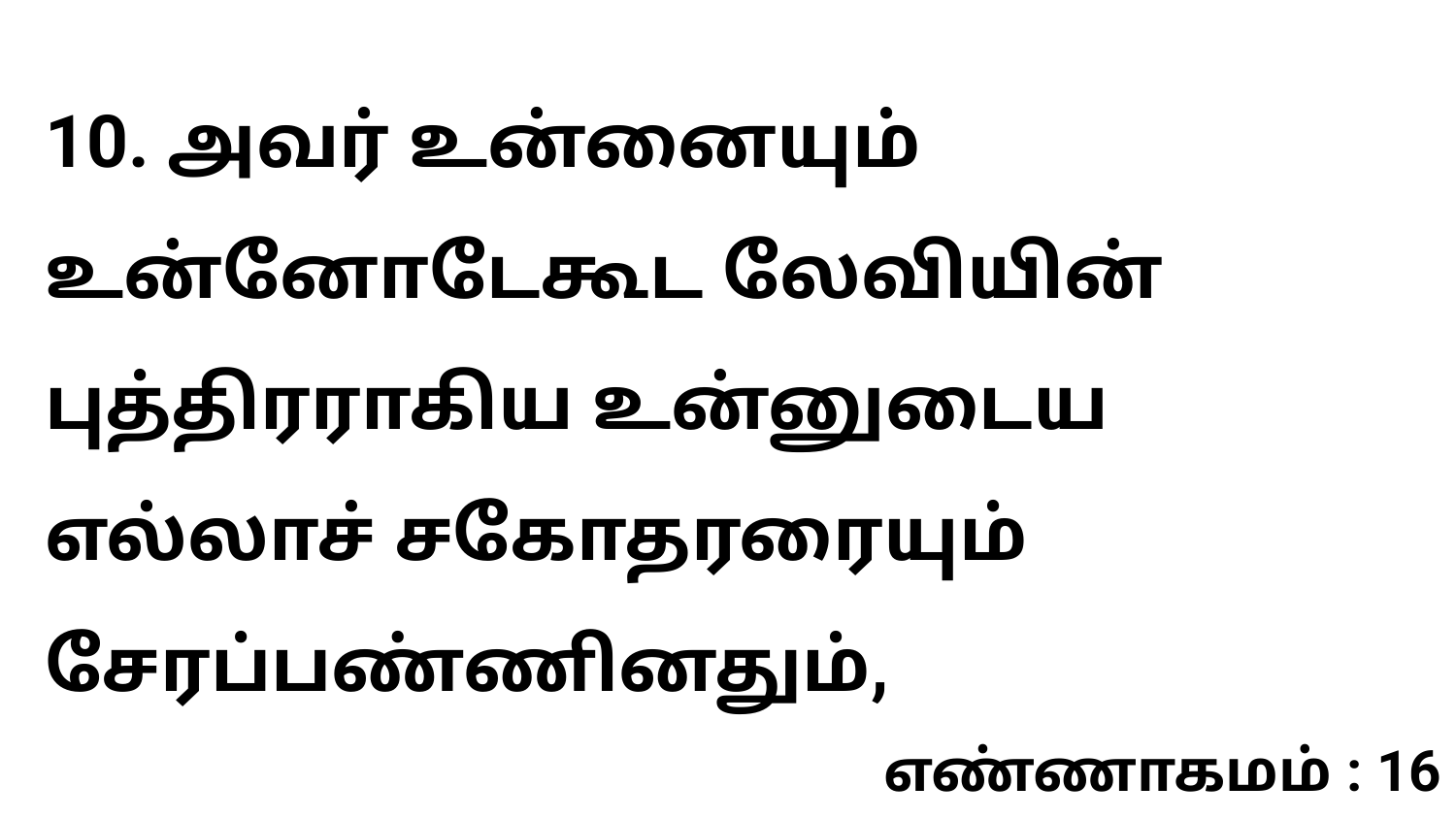

10. அவர் உன்னையும் உன்னோடேகூட லேவியின் புத்திரராகிய உன்னுடைய எல்லாச் சகோதரரையும் சேரப்பண்ணினதும்,
எண்ணாகமம் : 16